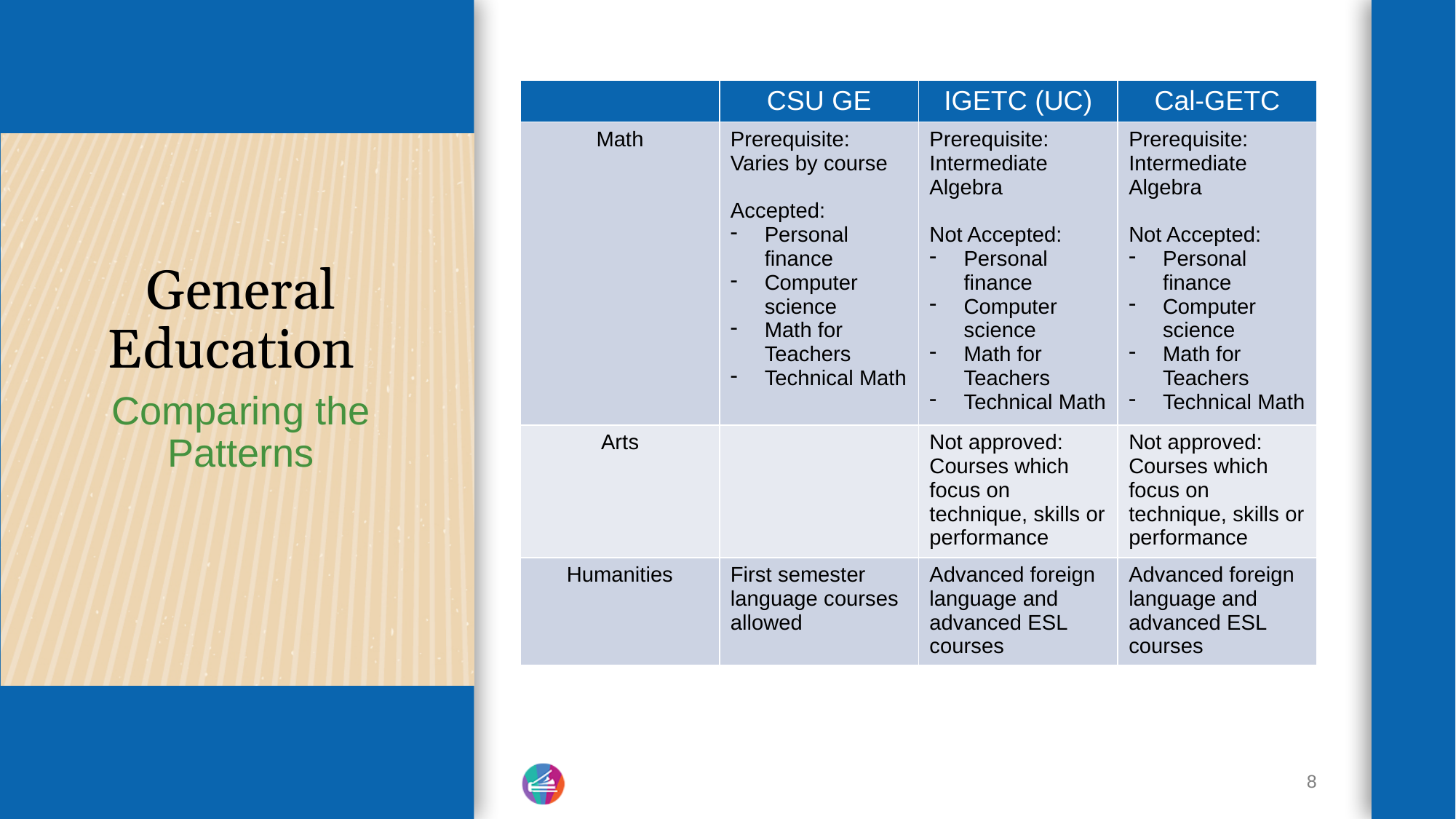

|  | CSU GE | IGETC (UC) | Cal-GETC |
| --- | --- | --- | --- |
| Math | Prerequisite: Varies by course Accepted: Personal finance Computer science Math for Teachers Technical Math | Prerequisite: Intermediate Algebra Not Accepted: Personal finance Computer science Math for Teachers Technical Math | Prerequisite: Intermediate Algebra Not Accepted: Personal finance Computer science Math for Teachers Technical Math |
| Arts |  | Not approved: Courses which focus on technique, skills or performance | Not approved: Courses which focus on technique, skills or performance |
| Humanities | First semester language courses allowed | Advanced foreign language and advanced ESL courses | Advanced foreign language and advanced ESL courses |
# General Education 2
Comparing the Patterns
8